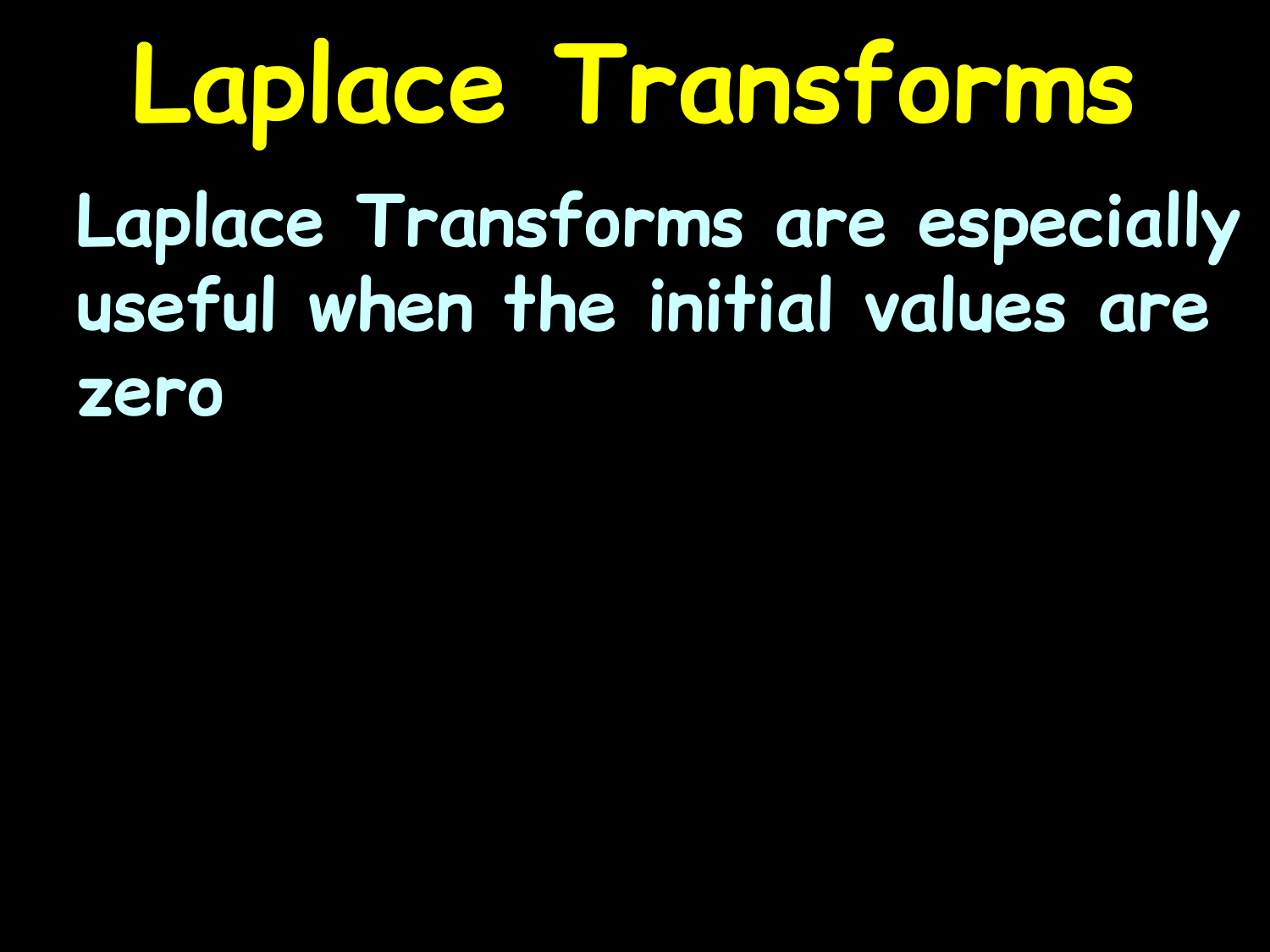

# Laplace Transforms
Laplace Transforms are especially useful when the initial values are zero